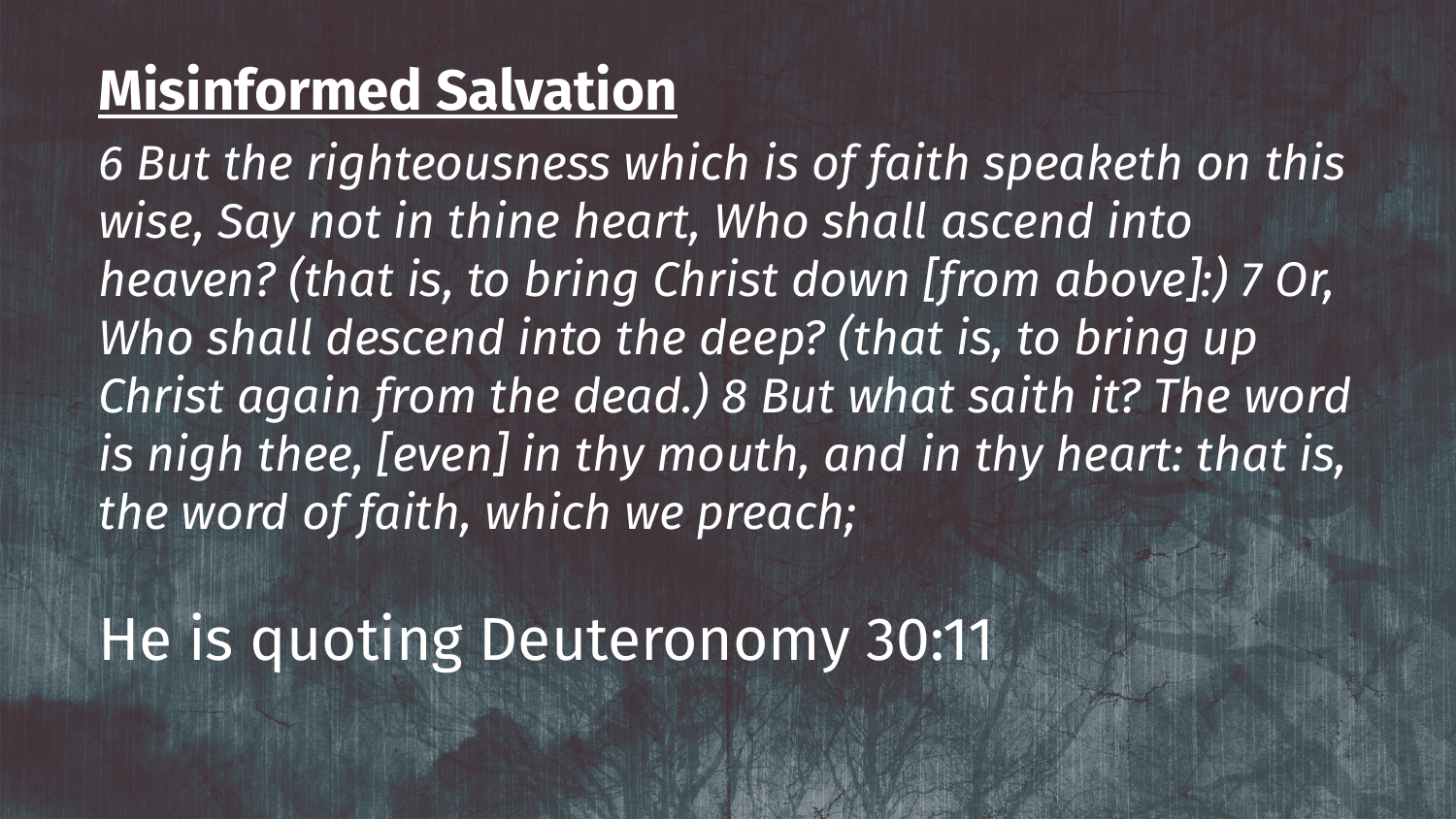

Misinformed Salvation
6 But the righteousness which is of faith speaketh on this wise, Say not in thine heart, Who shall ascend into heaven? (that is, to bring Christ down [from above]:) 7 Or, Who shall descend into the deep? (that is, to bring up Christ again from the dead.) 8 But what saith it? The word is nigh thee, [even] in thy mouth, and in thy heart: that is, the word of faith, which we preach;
He is quoting Deuteronomy 30:11